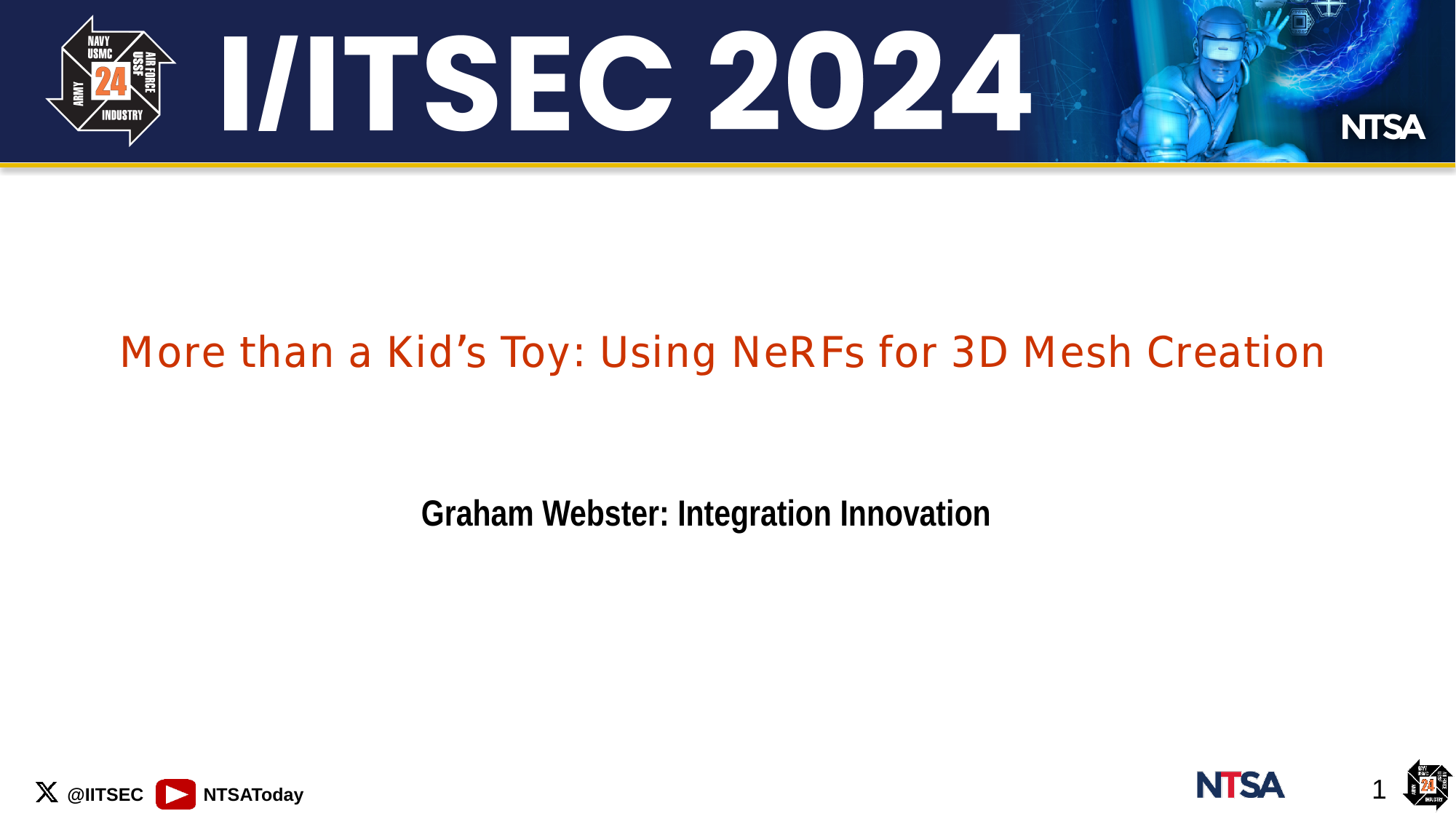

More than a Kid’s Toy: Using NeRFs for 3D Mesh Creation

Graham Webster: Integration Innovation

1